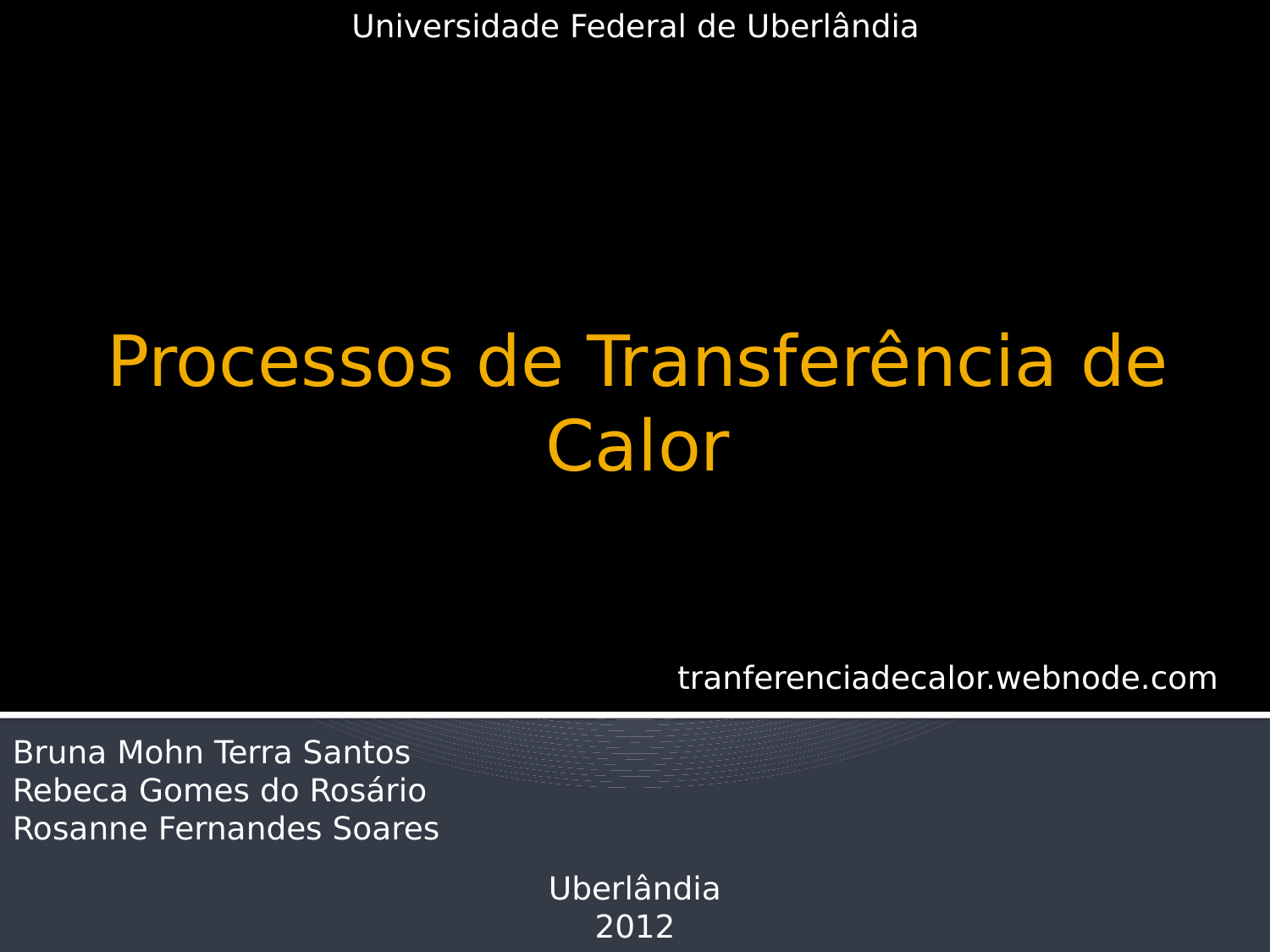

Universidade Federal de Uberlândia
# Processos de Transferência de Calor
tranferenciadecalor.webnode.com
Bruna Mohn Terra Santos
Rebeca Gomes do Rosário
Rosanne Fernandes Soares
Uberlândia
2012